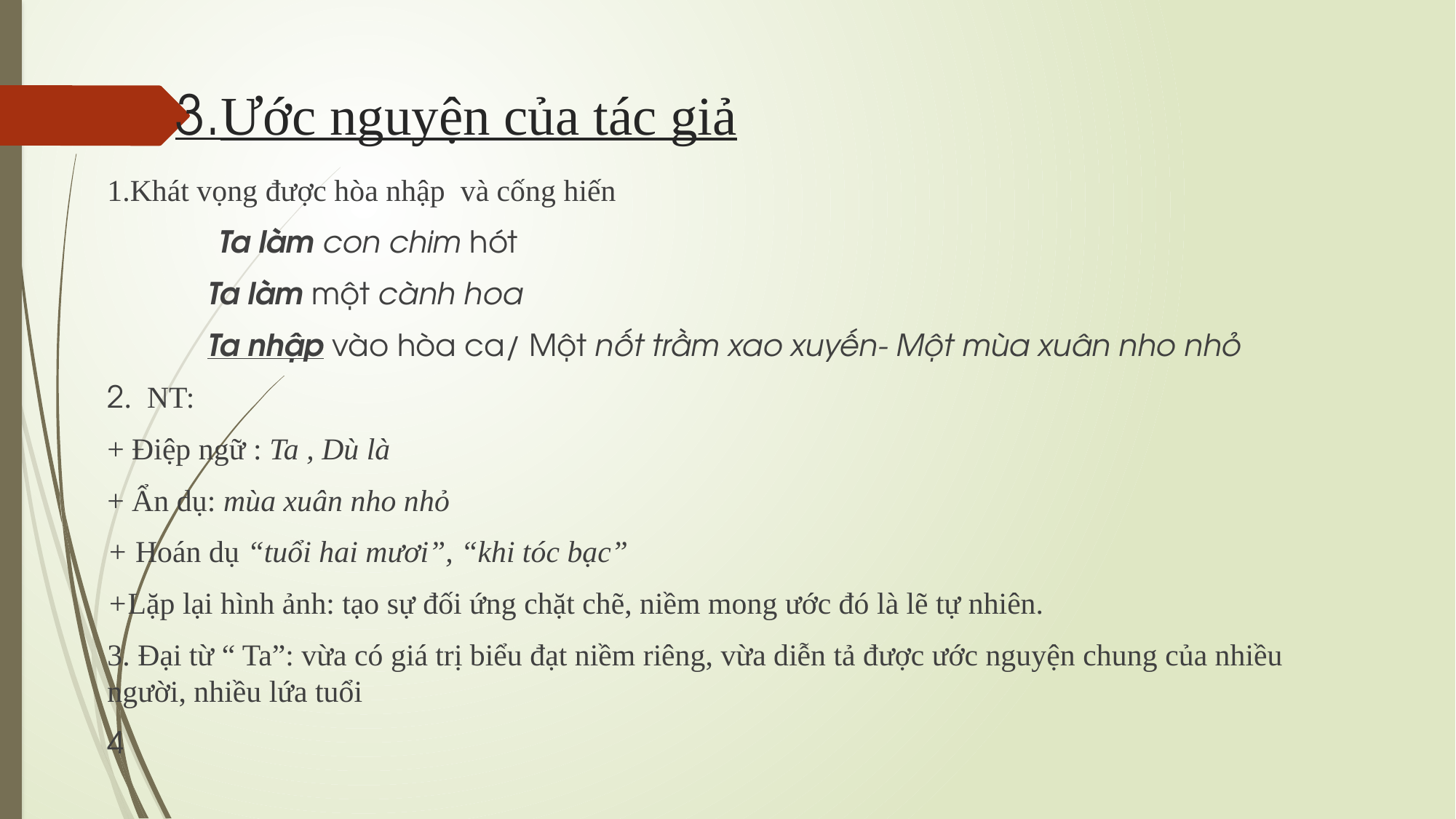

# 3.Ước nguyện của tác giả
1.Khát vọng được hòa nhập  và cống hiến
             Ta làm con chim hót
            Ta làm một cành hoa
            Ta nhập vào hòa ca/ Một nốt trầm xao xuyến- Một mùa xuân nho nhỏ
2.  NT:
+ Điệp ngữ : Ta , Dù là
+ Ẩn dụ: mùa xuân nho nhỏ
+ Hoán dụ “tuổi hai mươi”, “khi tóc bạc”
+Lặp lại hình ảnh: tạo sự đối ứng chặt chẽ, niềm mong ước đó là lẽ tự nhiên.
3. Đại từ “ Ta”: vừa có giá trị biểu đạt niềm riêng, vừa diễn tả được ước nguyện chung của nhiều người, nhiều lứa tuổi
4